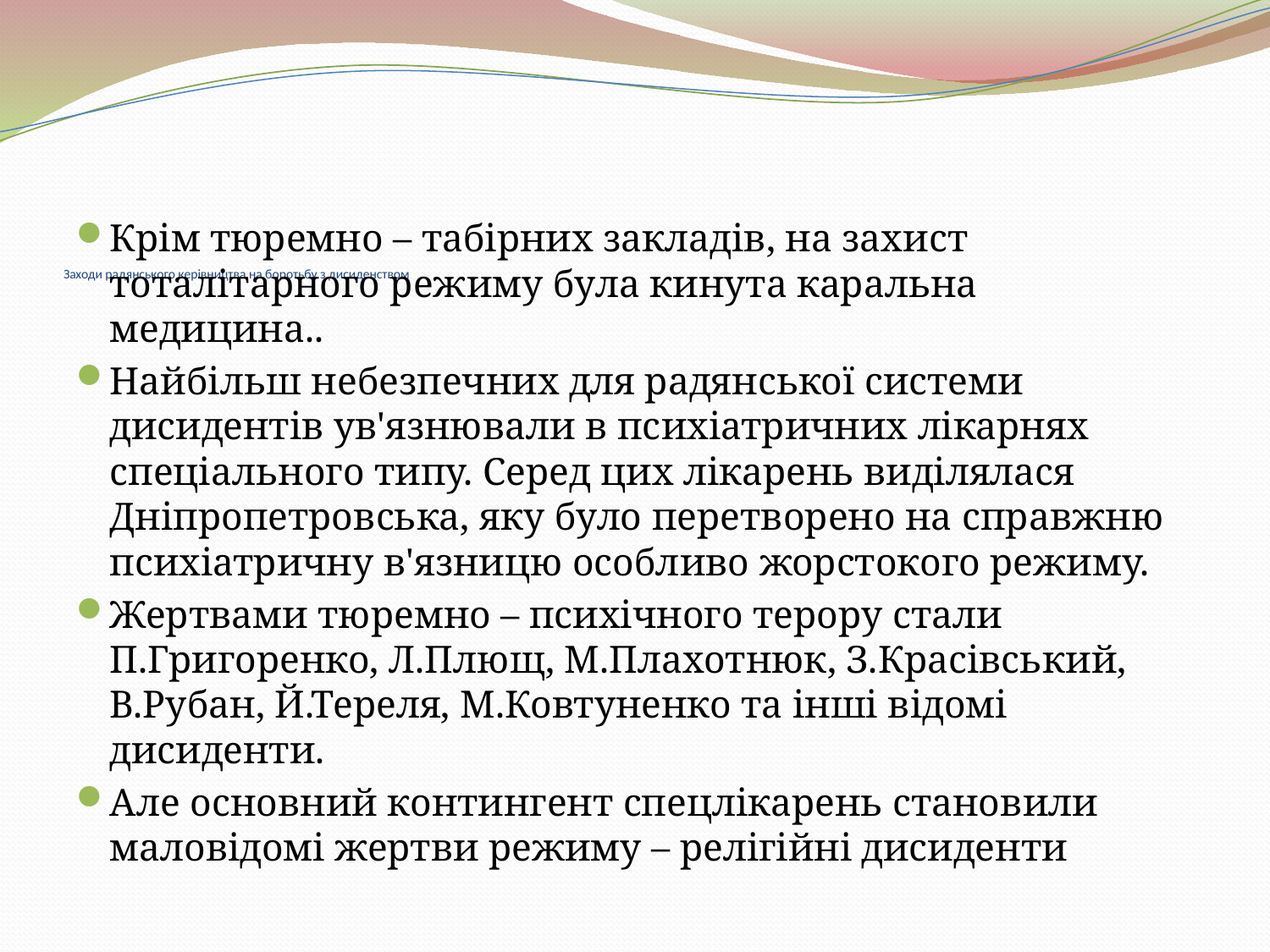

# Заходи радянського керівництва на боротьбу з дисиденством
Крім тюремно – табірних закладів, на захист тоталітарного режиму була кинута каральна медицина..
Найбільш небезпечних для радянської системи дисидентів ув'язнювали в психіатричних лікарнях спеціального типу. Серед цих лікарень виділялася Дніпропетровська, яку було перетворено на справжню психіатричну в'язницю особливо жорстокого режиму.
Жертвами тюремно – психічного терору стали П.Григоренко, Л.Плющ, М.Плахотнюк, З.Красівський, В.Рубан, Й.Тереля, М.Ковтуненко та інші відомі дисиденти.
Але основний контингент спецлікарень становили маловідомі жертви режиму – релігійні дисиденти